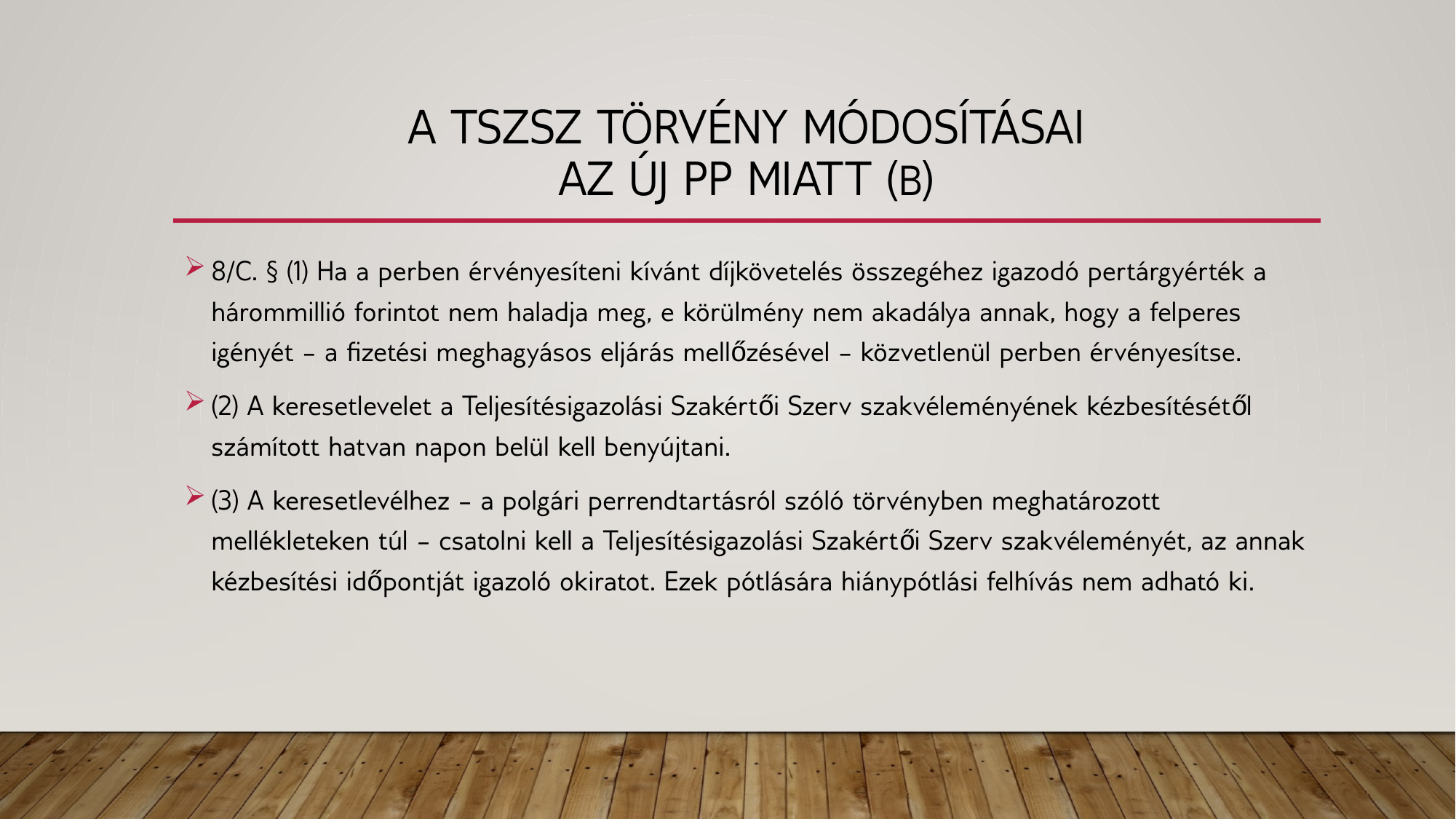

# A Tszsz törvény módosításai az új PP miatt (B)
8/C. § (1) Ha a perben érvényesíteni kívánt díjkövetelés összegéhez igazodó pertárgyérték a hárommillió forintot nem haladja meg, e körülmény nem akadálya annak, hogy a felperes igényét – a fizetési meghagyásos eljárás mellőzésével – közvetlenül perben érvényesítse.
(2) A keresetlevelet a Teljesítésigazolási Szakértői Szerv szakvéleményének kézbesítésétől számított hatvan napon belül kell benyújtani.
(3) A keresetlevélhez – a polgári perrendtartásról szóló törvényben meghatározott mellékleteken túl – csatolni kell a Teljesítésigazolási Szakértői Szerv szakvéleményét, az annak kézbesítési időpontját igazoló okiratot. Ezek pótlására hiánypótlási felhívás nem adható ki.